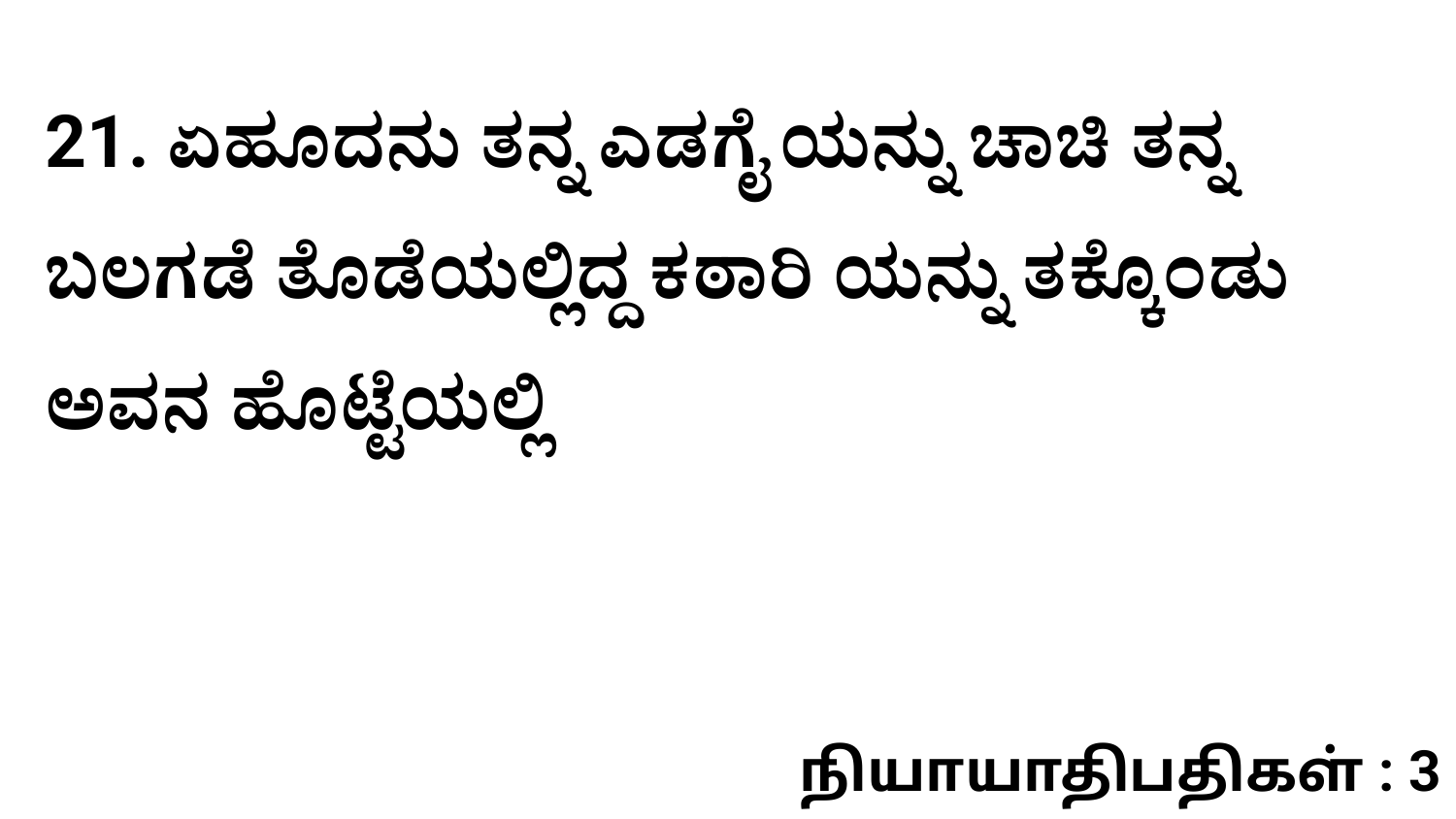

21. ಏಹೂದನು ತನ್ನ ಎಡಗೈ ಯನ್ನು ಚಾಚಿ ತನ್ನ ಬಲಗಡೆ ತೊಡೆಯಲ್ಲಿದ್ದ ಕಠಾರಿ ಯನ್ನು ತಕ್ಕೊಂಡು ಅವನ ಹೊಟ್ಟೆಯಲ್ಲಿ
நியாயாதிபதிகள் : 3